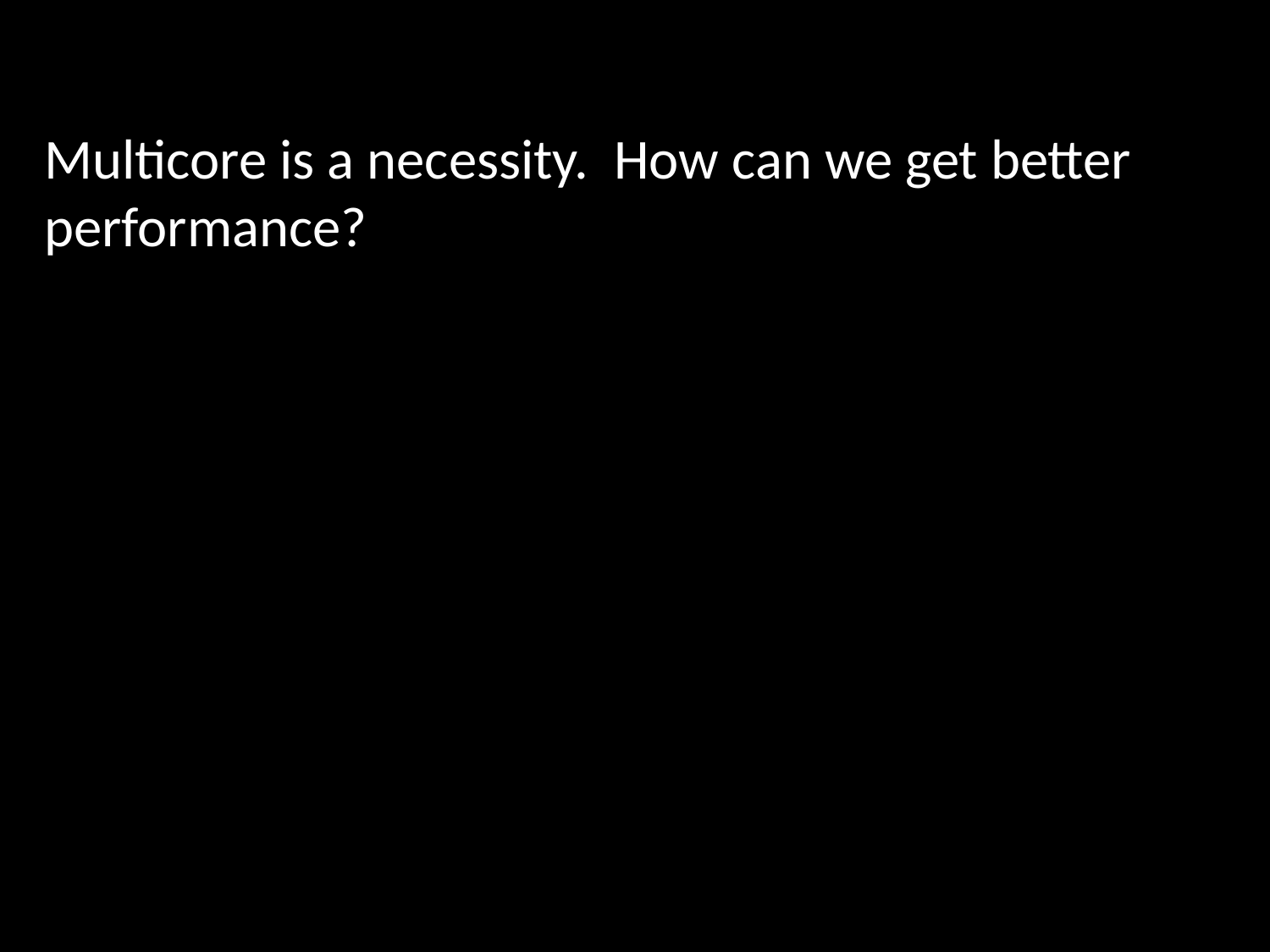

#
Multicore is a necessity.  How can we get better performance?